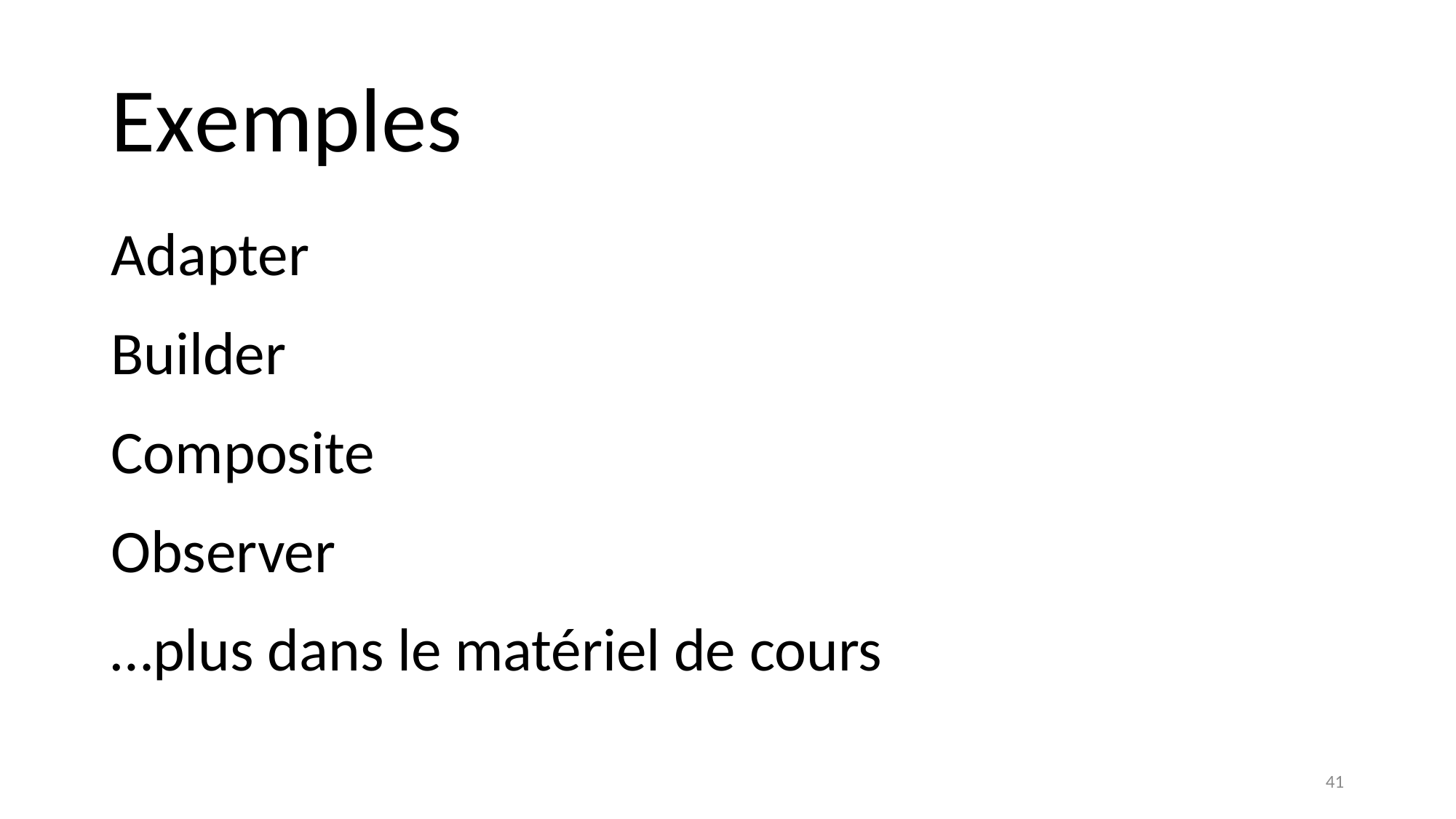

# Exemples
Adapter
Builder
Composite
Observer
…plus dans le matériel de cours
41